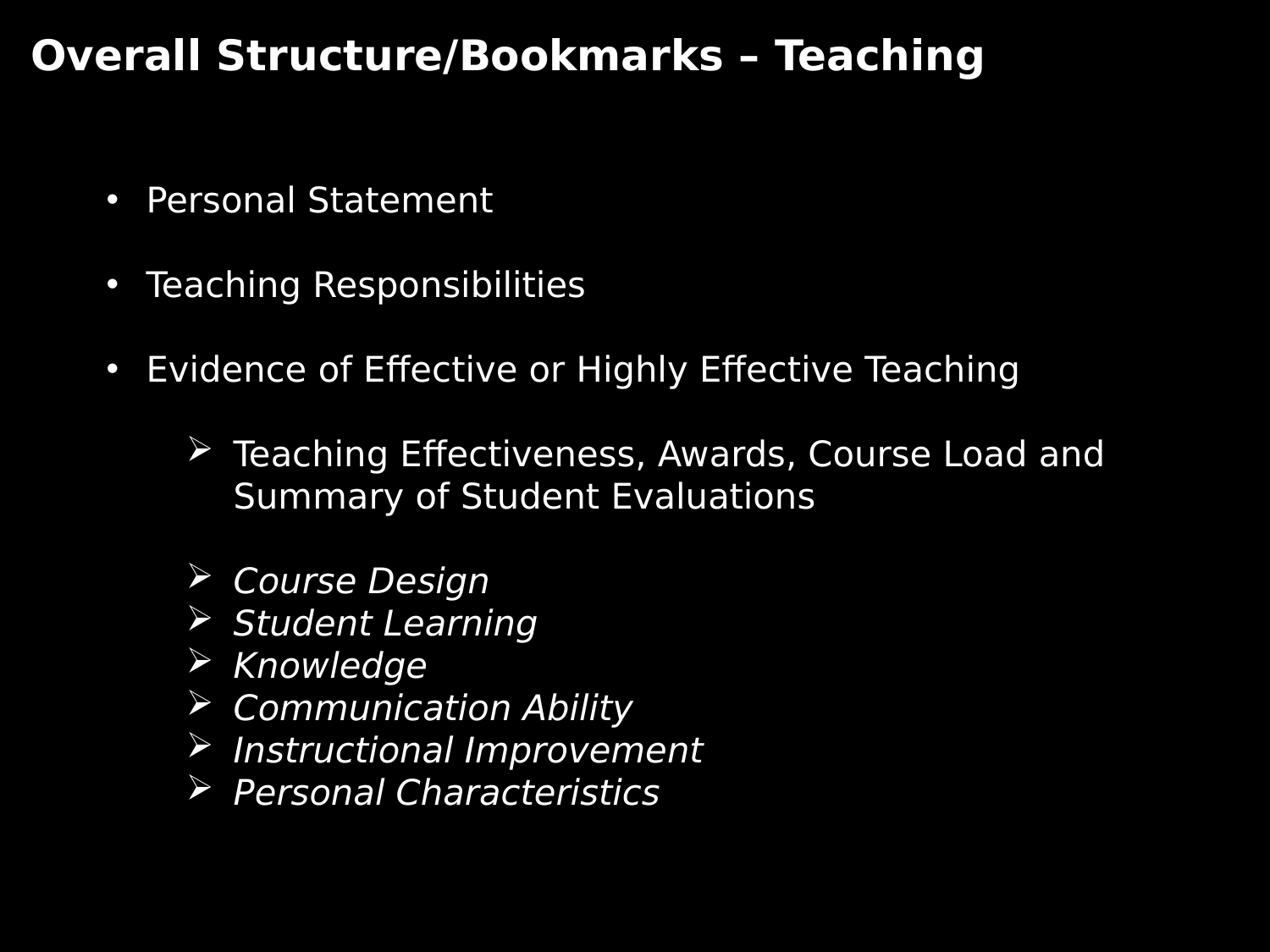

Overall Structure/Bookmarks – Teaching
Personal Statement

Teaching Responsibilities

Evidence of Effective or Highly Effective Teaching

Teaching Effectiveness, Awards, Course Load and Summary of Student Evaluations

Course Design
Student Learning
Knowledge
Communication Ability
Instructional Improvement
Personal Characteristics